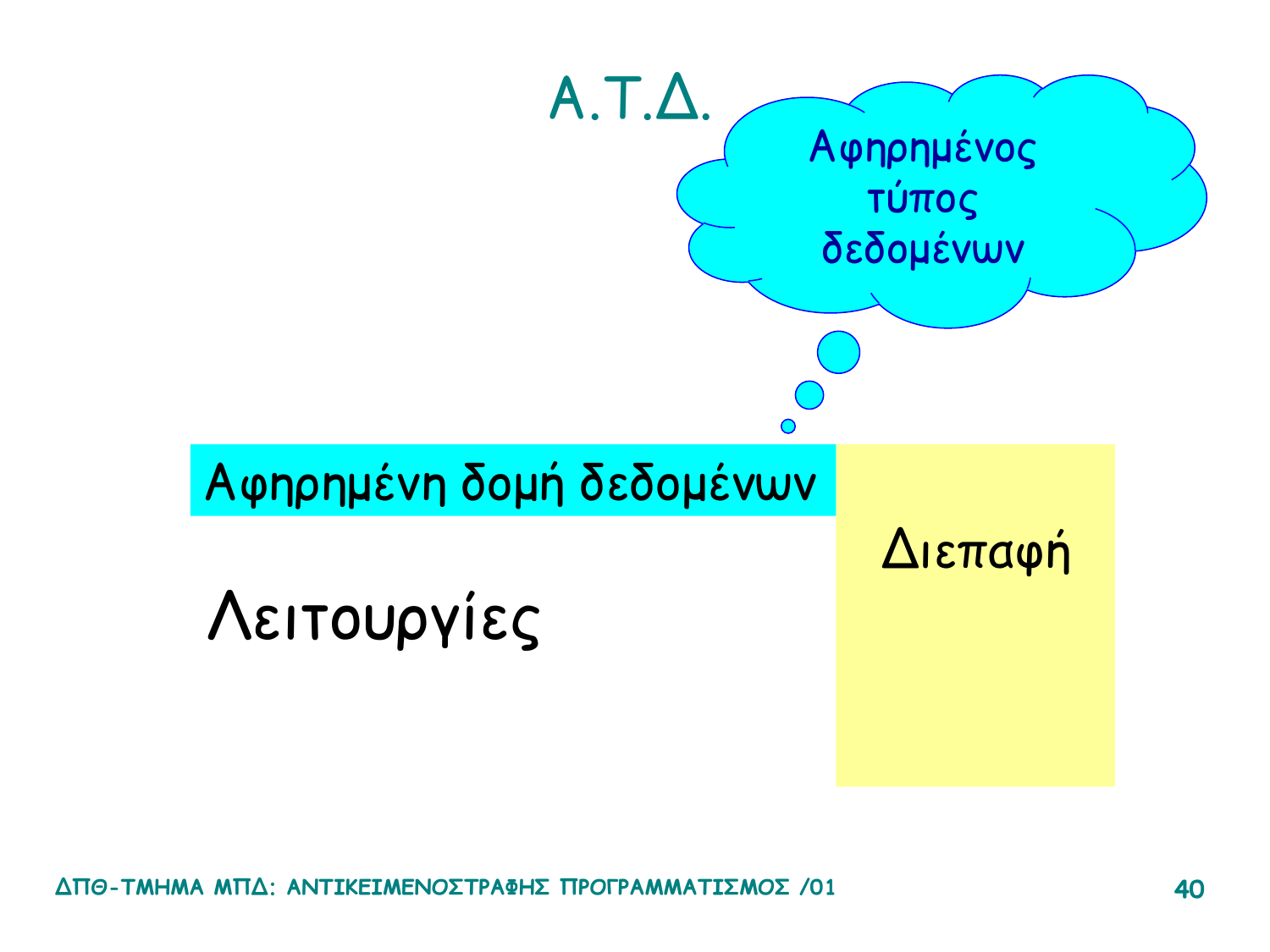

Α.Τ.Δ.
Αφηρημένος τύπος δεδομένων
Αφηρημένη δομή δεδομένων

Διεπαφή

Λειτουργίες

ΔΠΘ-ΤΜΗΜΑ ΜΠΔ: ΑΝΤΙΚΕΙΜΕΝΟΣΤΡΑΦΗΣ ΠΡΟΓΡΑΜΜΑΤΙΣΜΟΣ /01
40